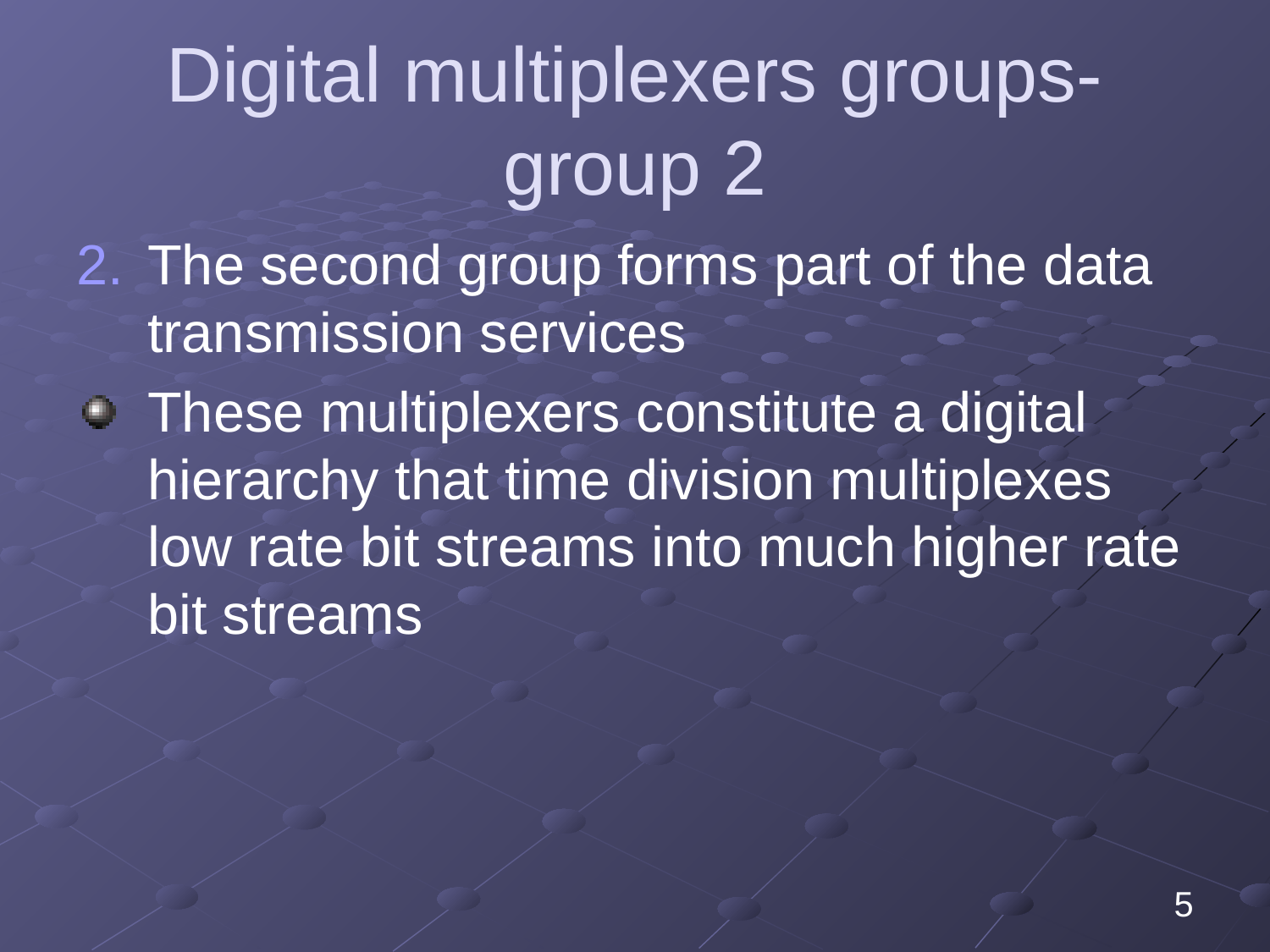

# Digital multiplexers groups- group 2
The second group forms part of the data transmission services
These multiplexers constitute a digital hierarchy that time division multiplexes low rate bit streams into much higher rate bit streams
5